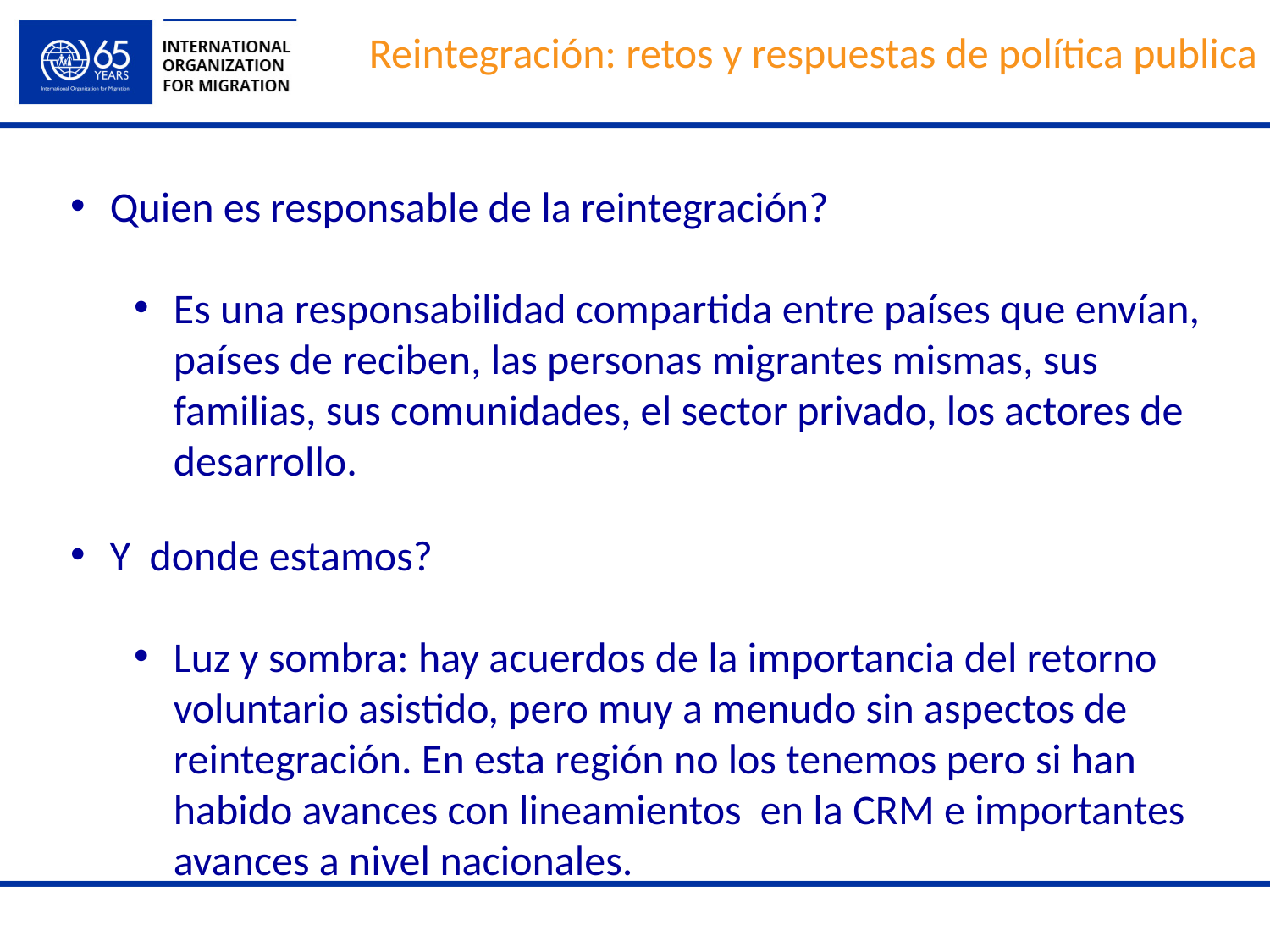

# Reintegración: retos y respuestas de política publica

Quien es responsable de la reintegración?

Es una responsabilidad compartida entre países que envían, países de reciben, las personas migrantes mismas, sus familias, sus comunidades, el sector privado, los actores de desarrollo.

Y  donde estamos?

Luz y sombra: hay acuerdos de la importancia del retorno voluntario asistido, pero muy a menudo sin aspectos de reintegración. En esta región no los tenemos pero si han habido avances con lineamientos  en la CRM e importantes avances a nivel nacionales.